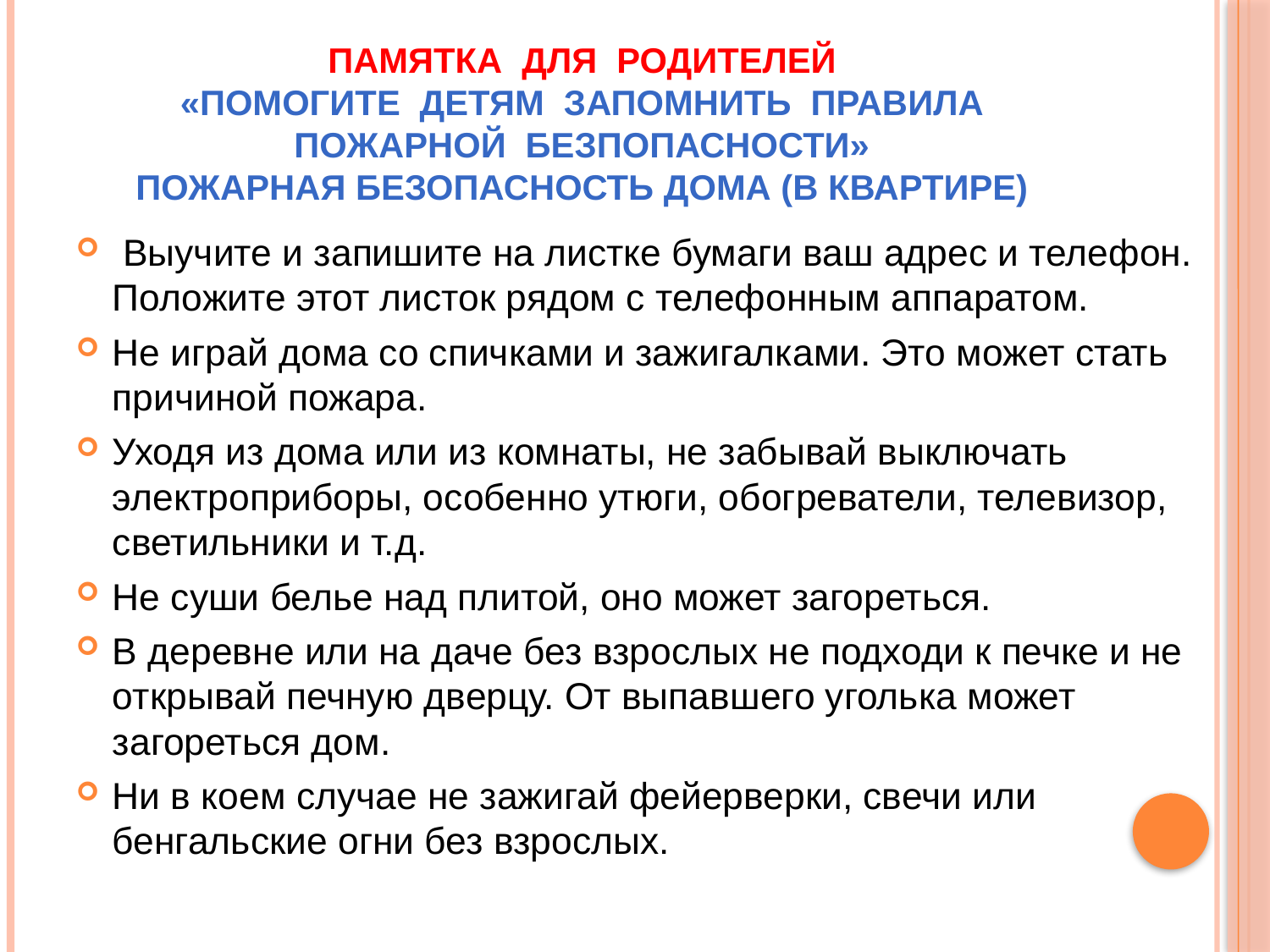

# ПАМЯТКА  ДЛЯ  РОДИТЕЛЕЙ «ПОМОГИТЕ  ДЕТЯМ  ЗАПОМНИТЬ  ПРАВИЛА ПОЖАРНОЙ  БЕЗПОПАСНОСТИ» Пожарная безопасность дома (в квартире)
 Выучите и запишите на листке бумаги ваш адрес и телефон. Положите этот листок рядом с телефонным аппаратом.
Не играй дома со спичками и зажигалками. Это может стать причиной пожара.
Уходя из дома или из комнаты, не забывай выключать электроприборы, особенно утюги, обогреватели, телевизор, светильники и т.д.
Не суши белье над плитой, оно может загореться.
В деревне или на даче без взрослых не подходи к печке и не открывай печную дверцу. От выпавшего уголька может загореться дом.
Ни в коем случае не зажигай фейерверки, свечи или бенгальские огни без взрослых.